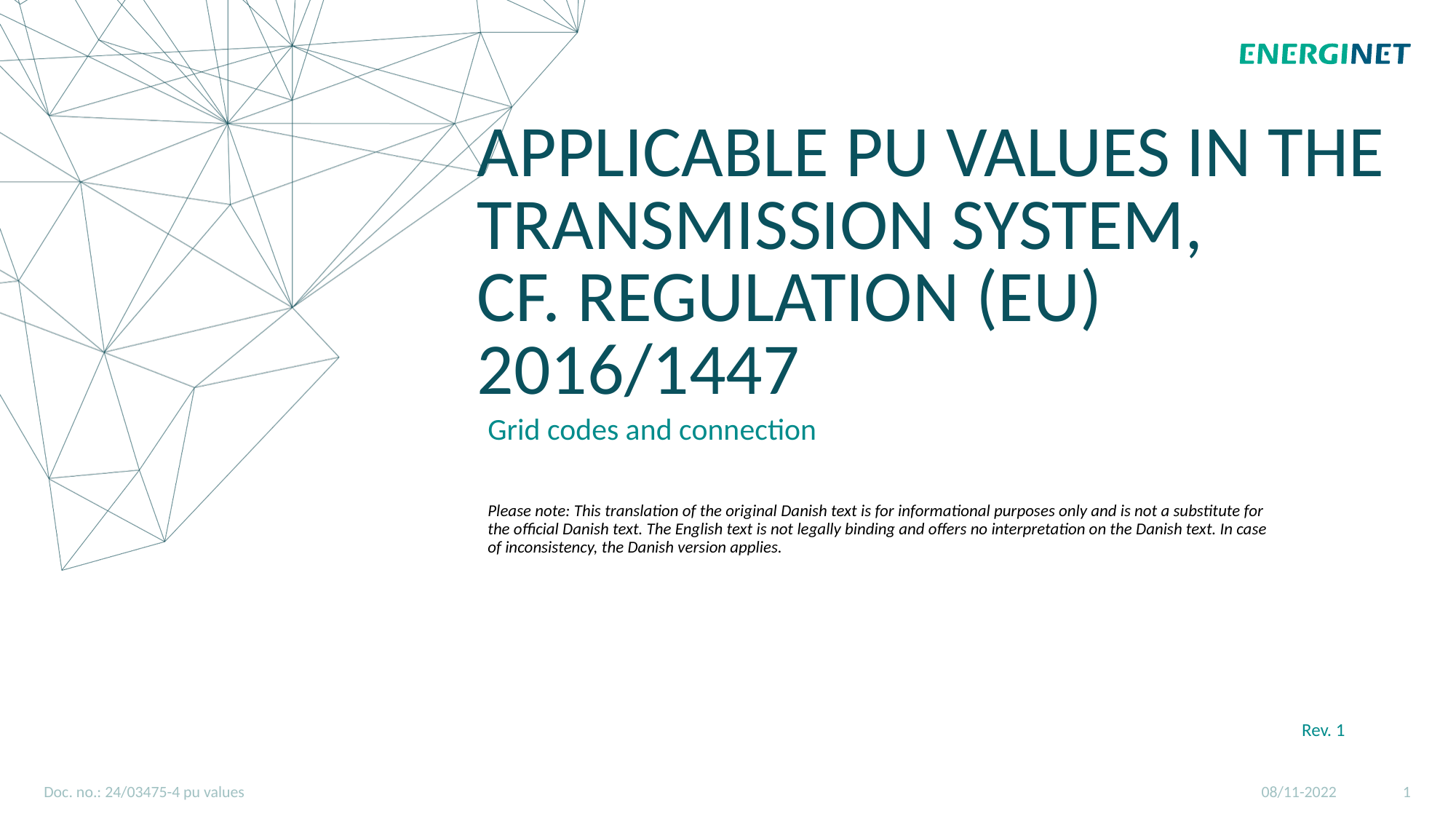

# Applicable pu values in the transmission system, cf. Regulation (EU) 2016/1447
Grid codes and connection

Please note: This translation of the original Danish text is for informational purposes only and is not a substitute for the official Danish text. The English text is not legally binding and offers no interpretation on the Danish text. In case of inconsistency, the Danish version applies.
Rev. 1
Doc. no.: 24/03475-4 pu values
08/11-2022
1